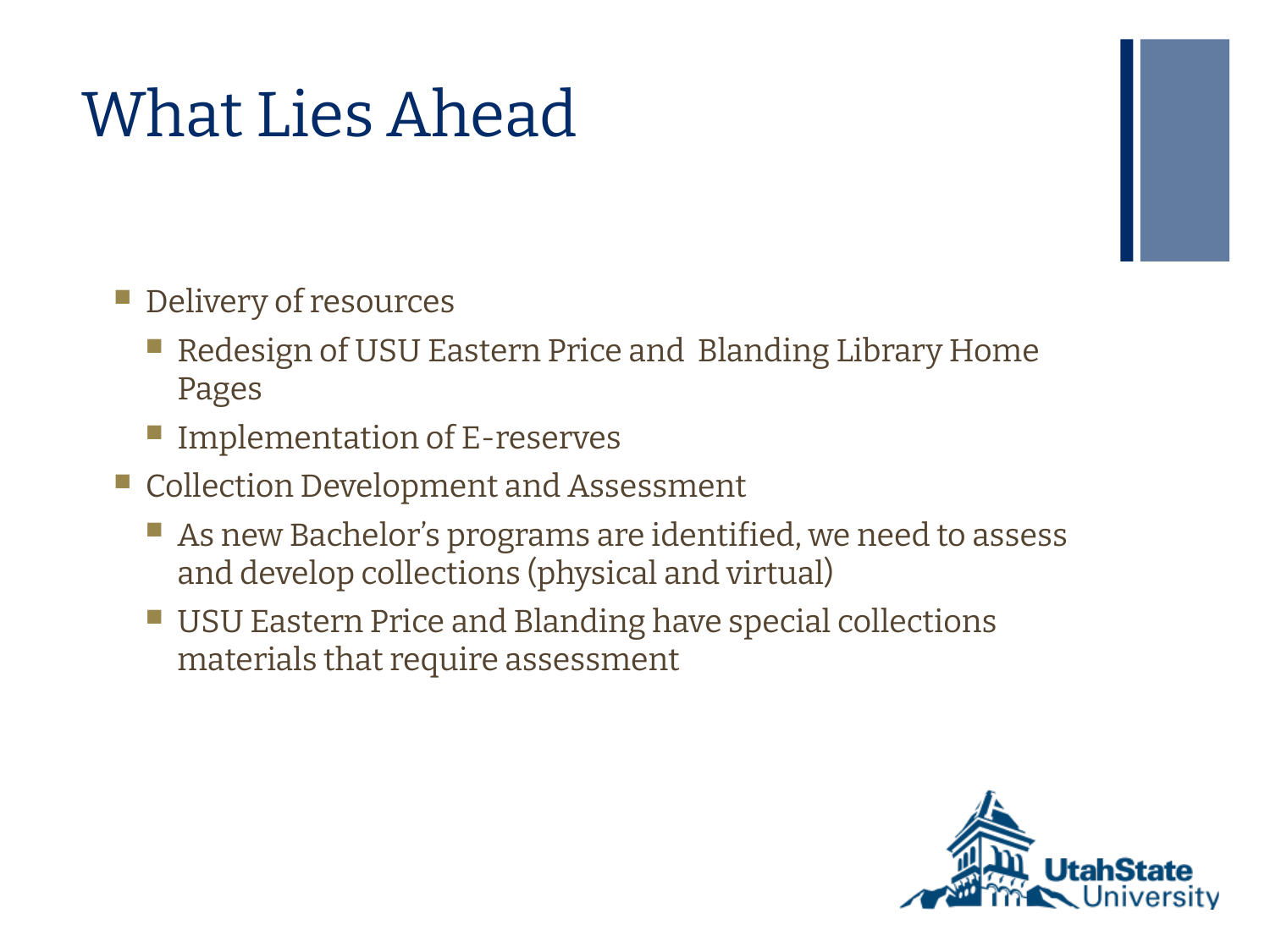

# What Lies Ahead
Delivery of resources
Redesign of USU Eastern Price and  Blanding Library Home Pages
Implementation of E-reserves
Collection Development and Assessment
As new Bachelor’s programs are identified, we need to assess and develop collections (physical and virtual)
USU Eastern Price and Blanding have special collections materials that require assessment